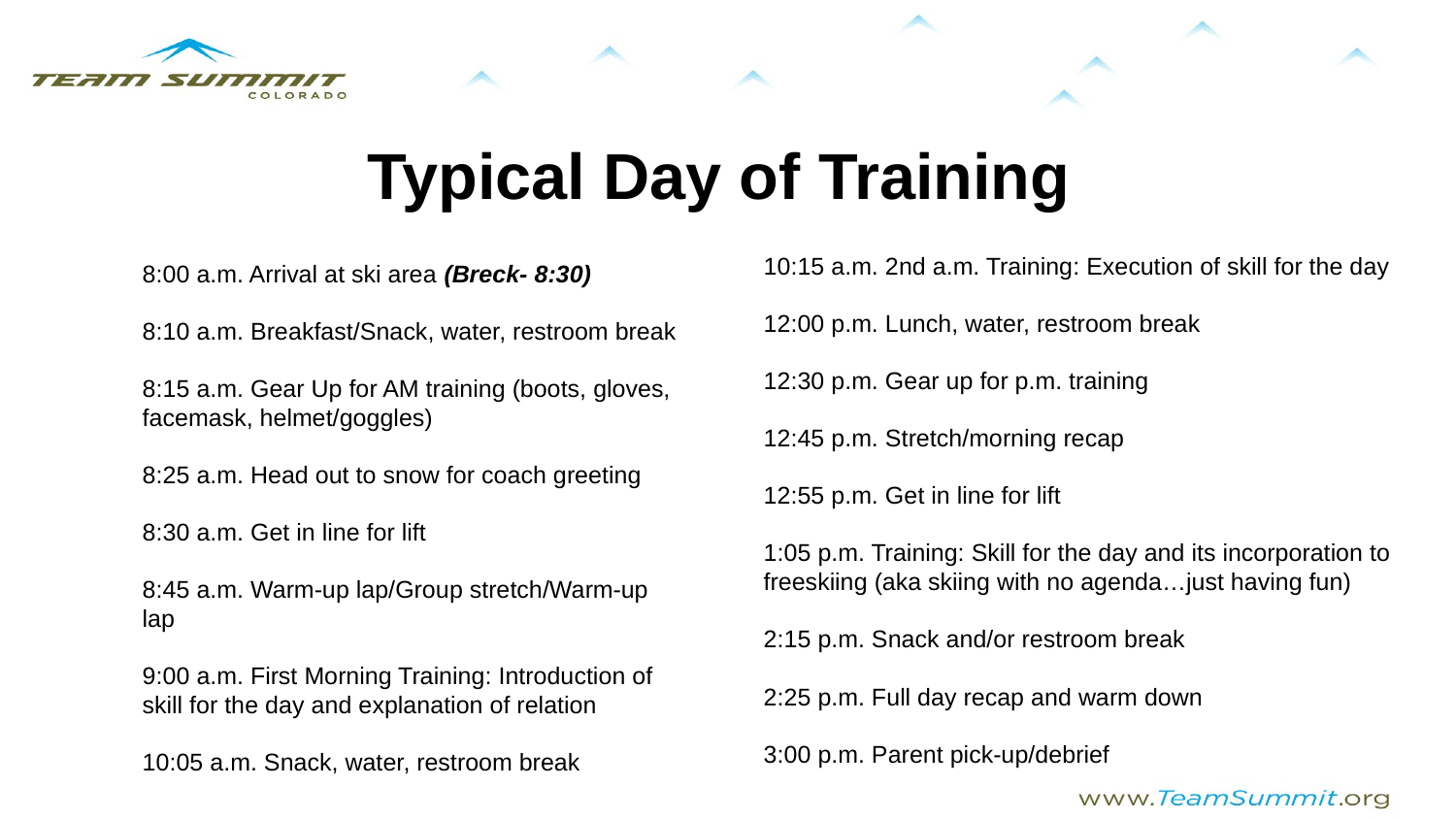

# Typical Day of Training
10:15 a.m. 2nd a.m. Training: Execution of skill for the day
12:00 p.m. Lunch, water, restroom break
12:30 p.m. Gear up for p.m. training
12:45 p.m. Stretch/morning recap
12:55 p.m. Get in line for lift
1:05 p.m. Training: Skill for the day and its incorporation to freeskiing (aka skiing with no agenda…just having fun)
2:15 p.m. Snack and/or restroom break
2:25 p.m. Full day recap and warm down
3:00 p.m. Parent pick-up/debrief
8:00 a.m. Arrival at ski area (Breck- 8:30)
8:10 a.m. Breakfast/Snack, water, restroom break
8:15 a.m. Gear Up for AM training (boots, gloves, facemask, helmet/goggles)
8:25 a.m. Head out to snow for coach greeting
8:30 a.m. Get in line for lift
8:45 a.m. Warm-up lap/Group stretch/Warm-up lap
9:00 a.m. First Morning Training: Introduction of skill for the day and explanation of relation
10:05 a.m. Snack, water, restroom break